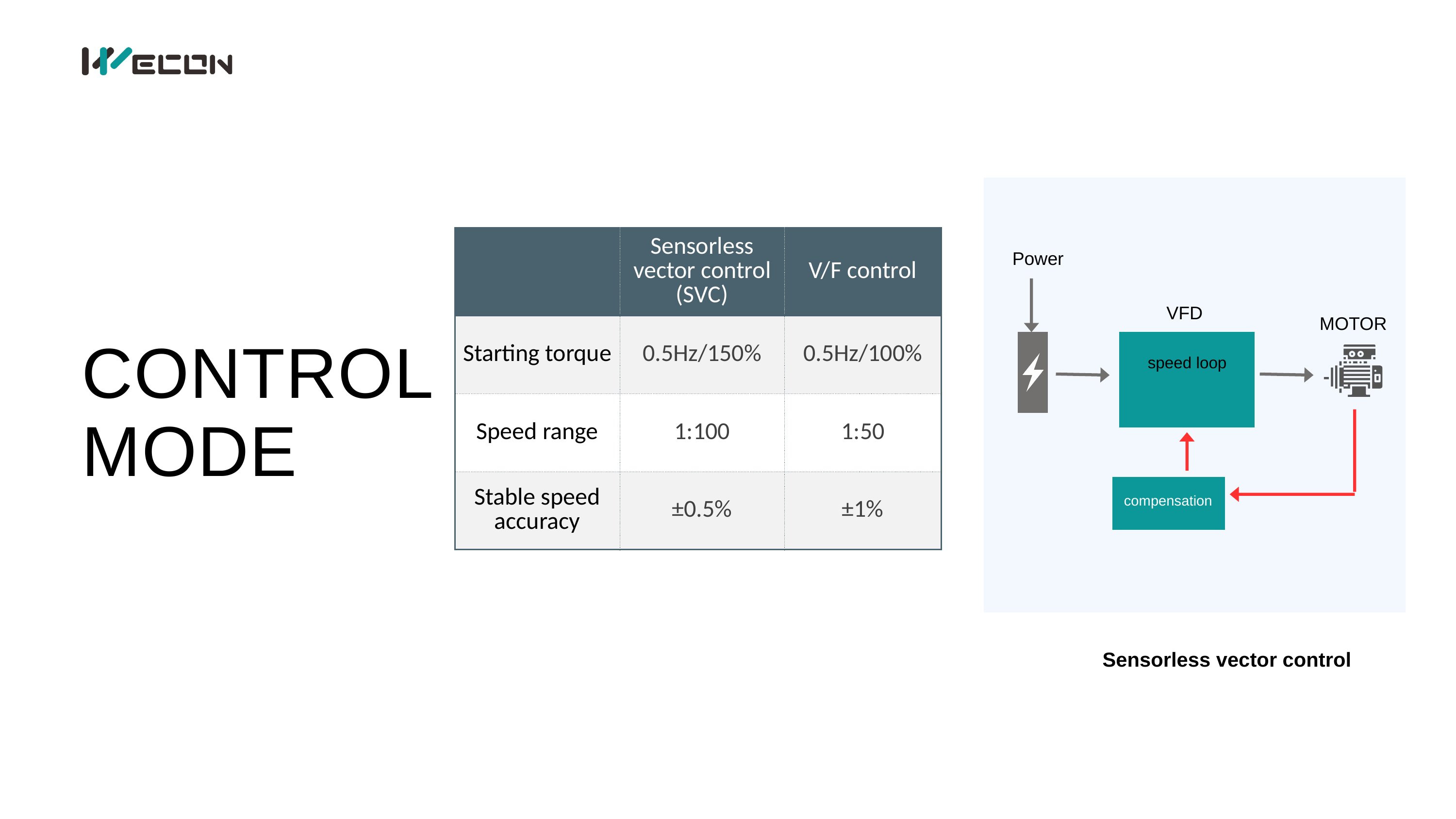

|  | Sensorless vector control (SVC) | V/F control |
| --- | --- | --- |
| Starting torque | 0.5Hz/150% | 0.5Hz/100% |
| Speed range | 1:100 | 1:50 |
| Stable speed accuracy | ±0.5% | ±1% |
Power

VFD
MOTOR

speed loop
CONTROL MODE

compensation

Sensorless vector control